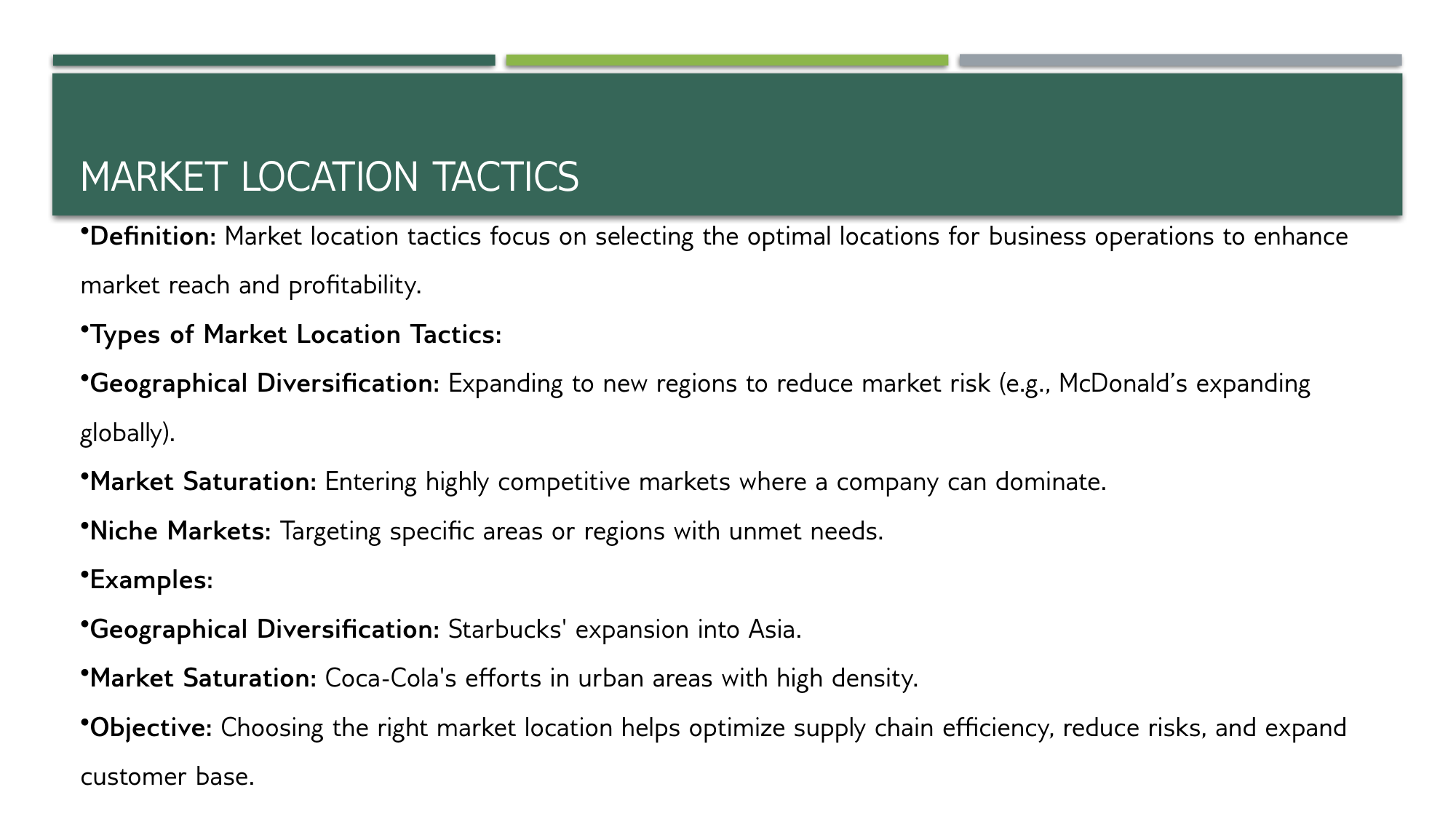

# Market Location Tactics
Definition: Market location tactics focus on selecting the optimal locations for business operations to enhance market reach and profitability.
Types of Market Location Tactics:
Geographical Diversification: Expanding to new regions to reduce market risk (e.g., McDonald’s expanding globally).
Market Saturation: Entering highly competitive markets where a company can dominate.
Niche Markets: Targeting specific areas or regions with unmet needs.
Examples:
Geographical Diversification: Starbucks' expansion into Asia.
Market Saturation: Coca-Cola's efforts in urban areas with high density.
Objective: Choosing the right market location helps optimize supply chain efficiency, reduce risks, and expand customer base.